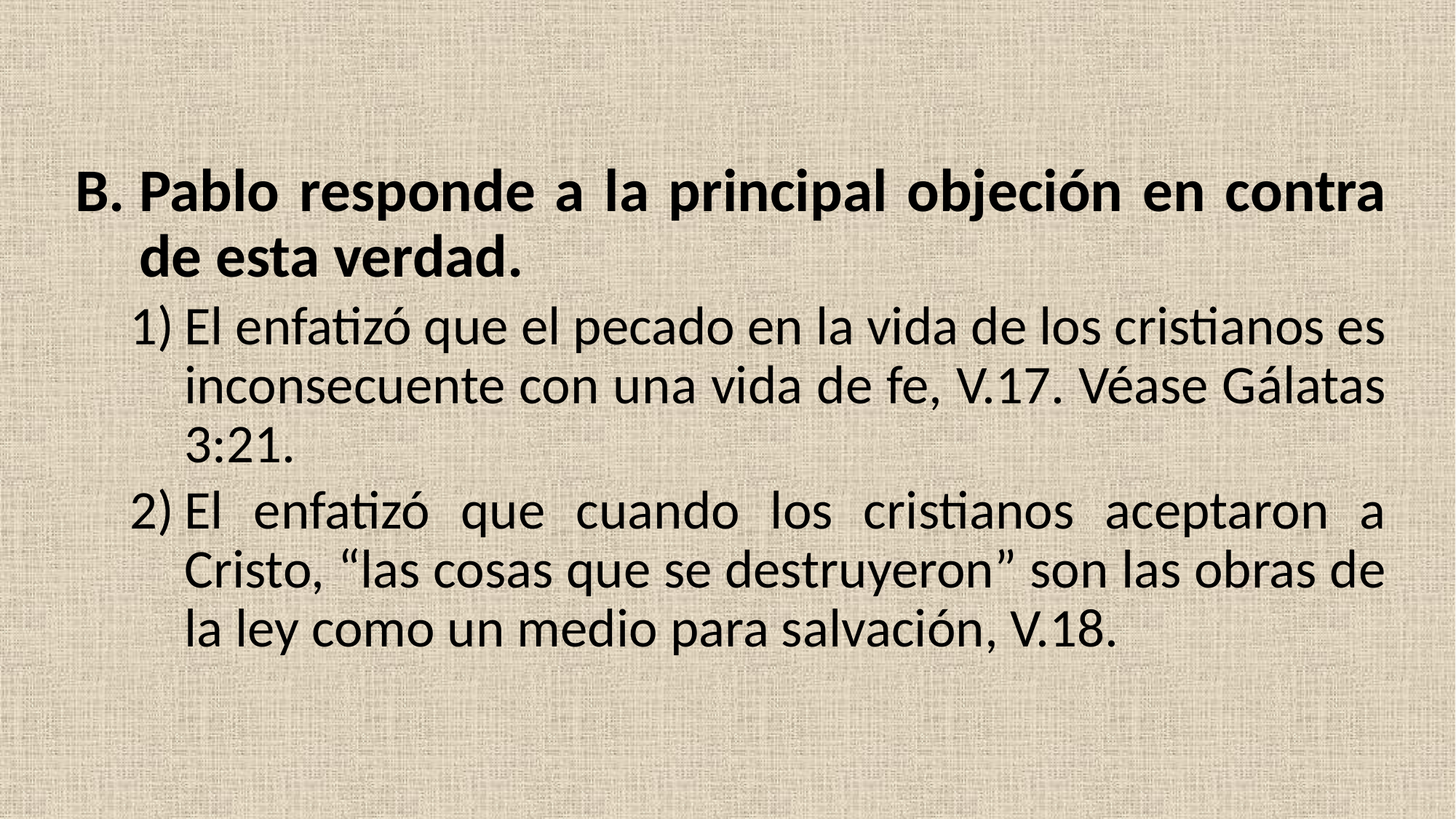

Pablo responde a la principal objeción en contra de esta verdad.
El enfatizó que el pecado en la vida de los cristianos es inconsecuente con una vida de fe, V.17. Véase Gálatas 3:21.
El enfatizó que cuando los cristianos aceptaron a Cristo, “las cosas que se destruyeron” son las obras de la ley como un medio para salvación, V.18.